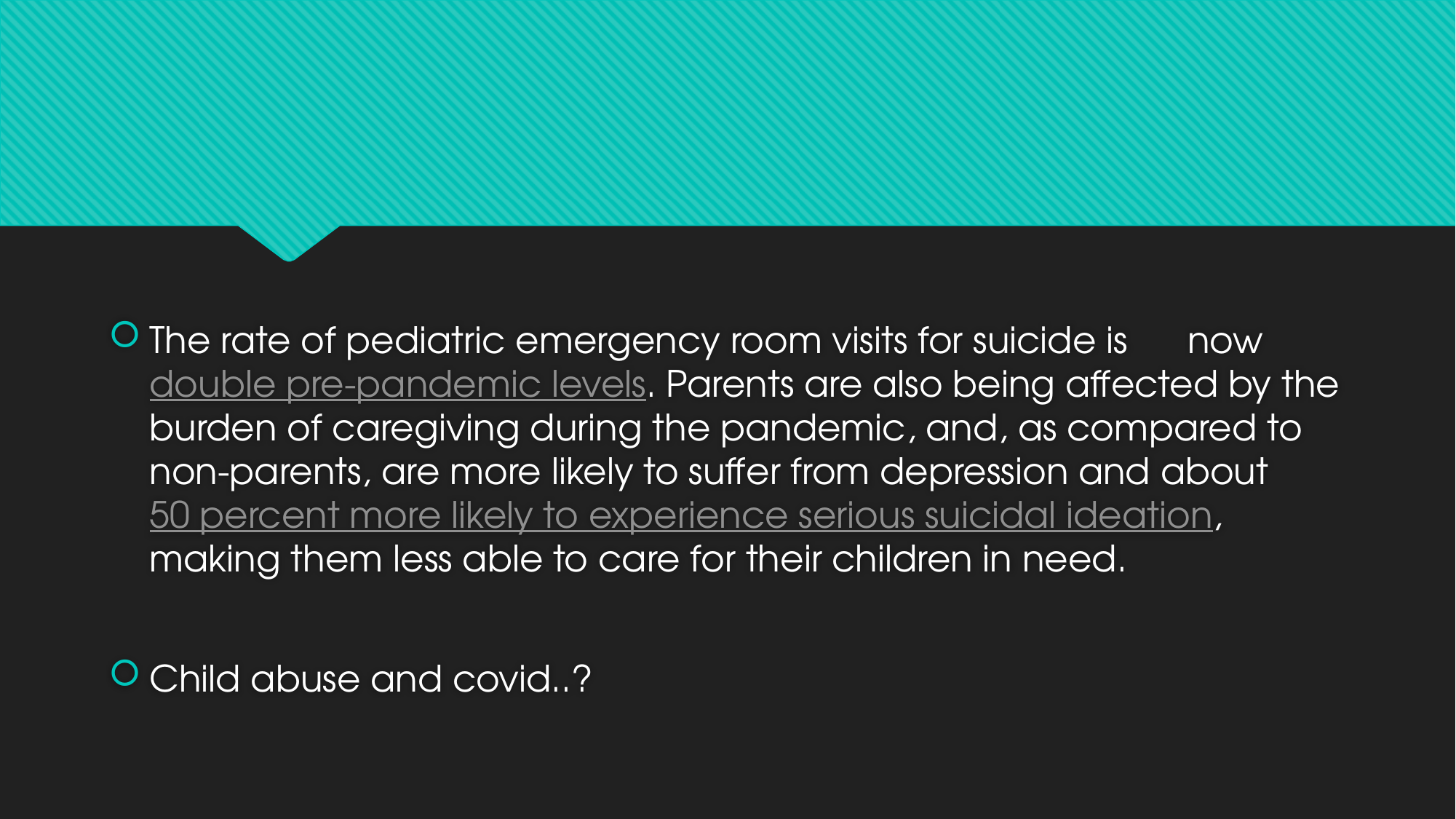

The rate of pediatric emergency room visits for suicide is      now double pre-pandemic levels. Parents are also being affected by the burden of caregiving during the pandemic, and, as compared to non-parents, are more likely to suffer from depression and about 50 percent more likely to experience serious suicidal ideation, making them less able to care for their children in need.

Child abuse and covid..?